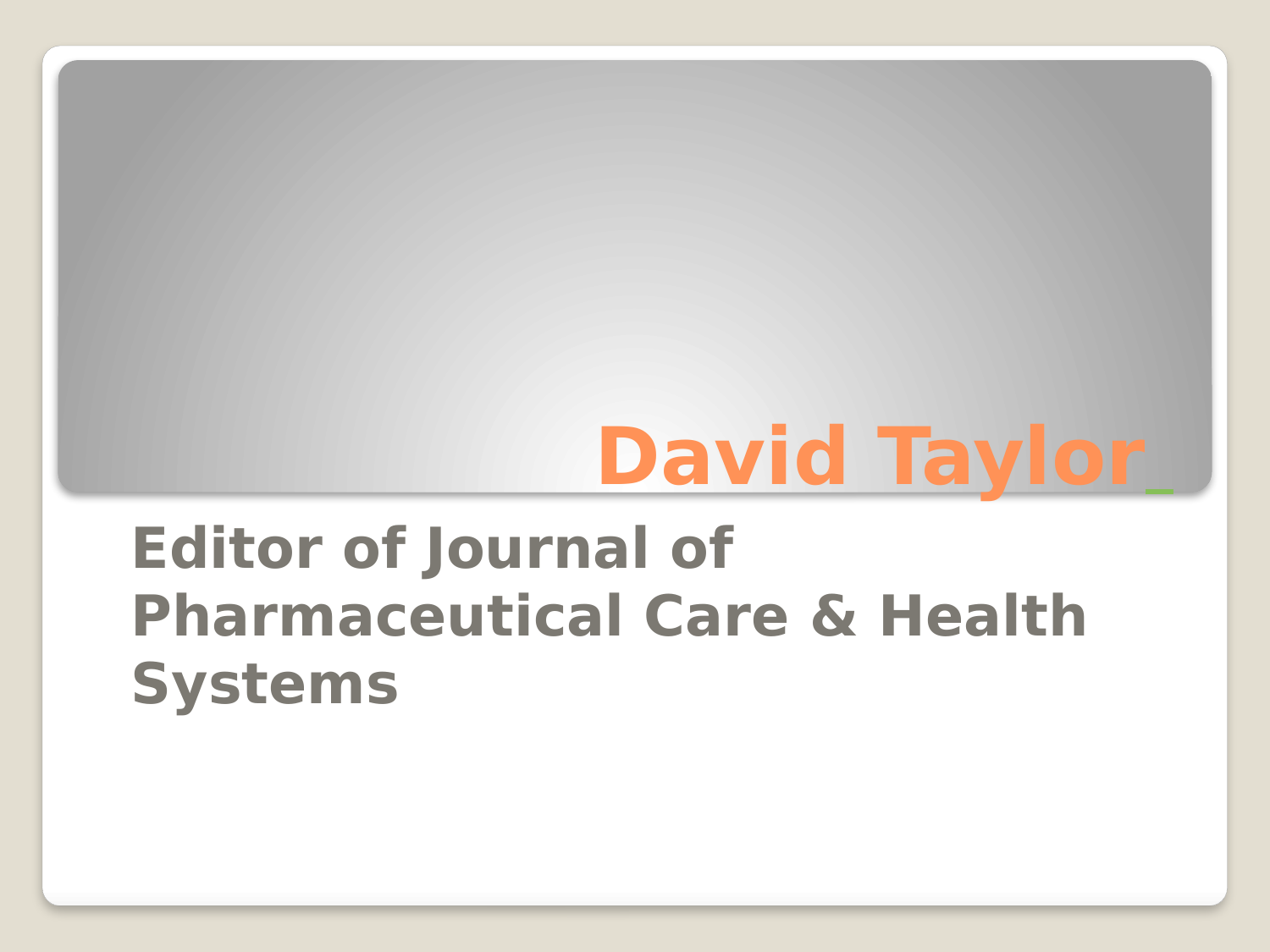

# David Taylor
Editor of Journal of Pharmaceutical Care & Health Systems